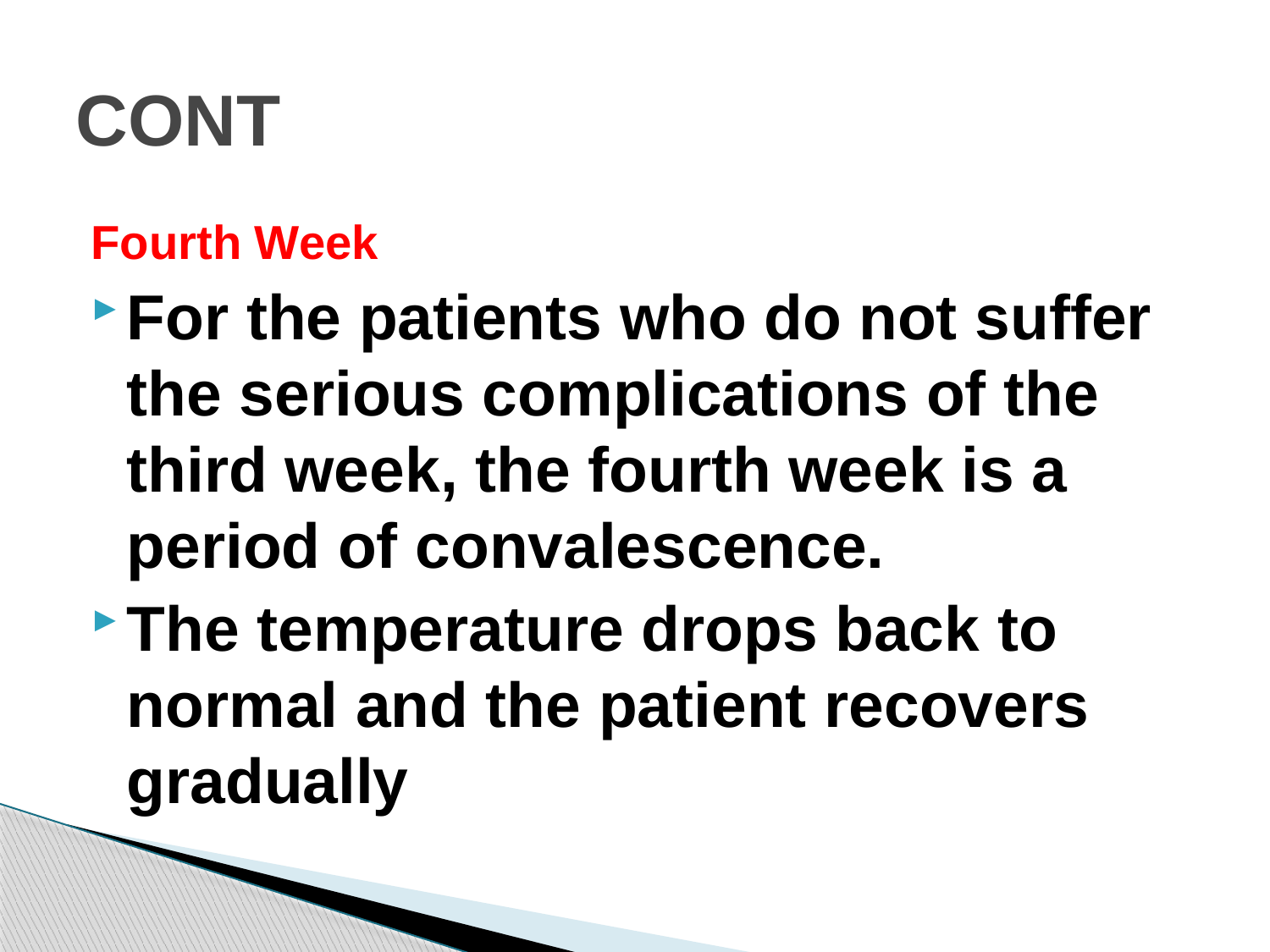

# CONT
Fourth Week
For the patients who do not suffer the serious complications of the third week, the fourth week is a period of convalescence.
The temperature drops back to normal and the patient recovers gradually